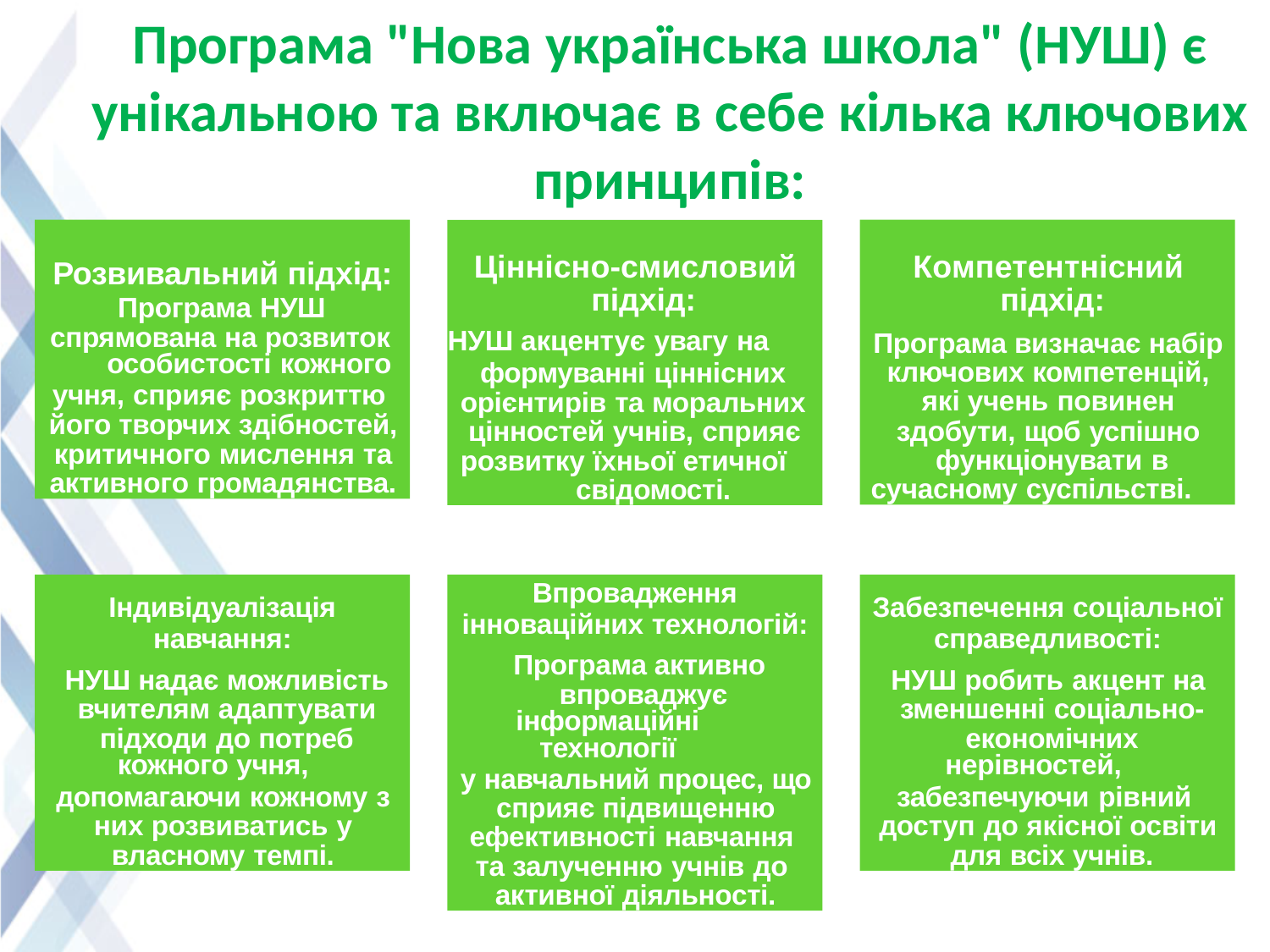

Програма "Нова українська школа" (НУШ) є унікальною та включає в себе кілька ключових принципів:
Програма "Нова українська школа" (НУШ) є унікальною освітньою ініціативою,  запровадженою в Україні з метою модернізації шкільної освіти та підвищення якості  навчання. Вона стартувала у 2018 році та включає в себе кілька ключових принципів:

Розвивальний підхід:
Програма НУШ  спрямована на розвиток
особистості кожного
учня, сприяє розкриттю  його творчих здібностей,  критичного мислення та  активного громадянства.
Ціннісно-смисловий  підхід:
НУШ акцентує увагу на
формуванні ціннісних  орієнтирів та моральних  цінностей учнів, сприяє  розвитку їхньої етичної
свідомості.
Компетентнісний  підхід:
Програма визначає набір  ключових компетенцій,  які учень повинен
здобути, щоб успішно  функціонувати в
сучасному суспільстві.
Індивідуалізація
навчання:
НУШ надає можливість  вчителям адаптувати  підходи до потреб
кожного учня,
допомагаючи кожному з  них розвиватись у  власному темпі.
Впровадження
інноваційних технологій:
Програма активно  впроваджує
інформаційні технології
у навчальний процес, що  сприяє підвищенню  ефективності навчання  та залученню учнів до  активної діяльності.
Забезпечення соціальної
справедливості:
НУШ робить акцент на  зменшенні соціально-  економічних
нерівностей,
забезпечуючи рівний  доступ до якісної освіти  для всіх учнів.